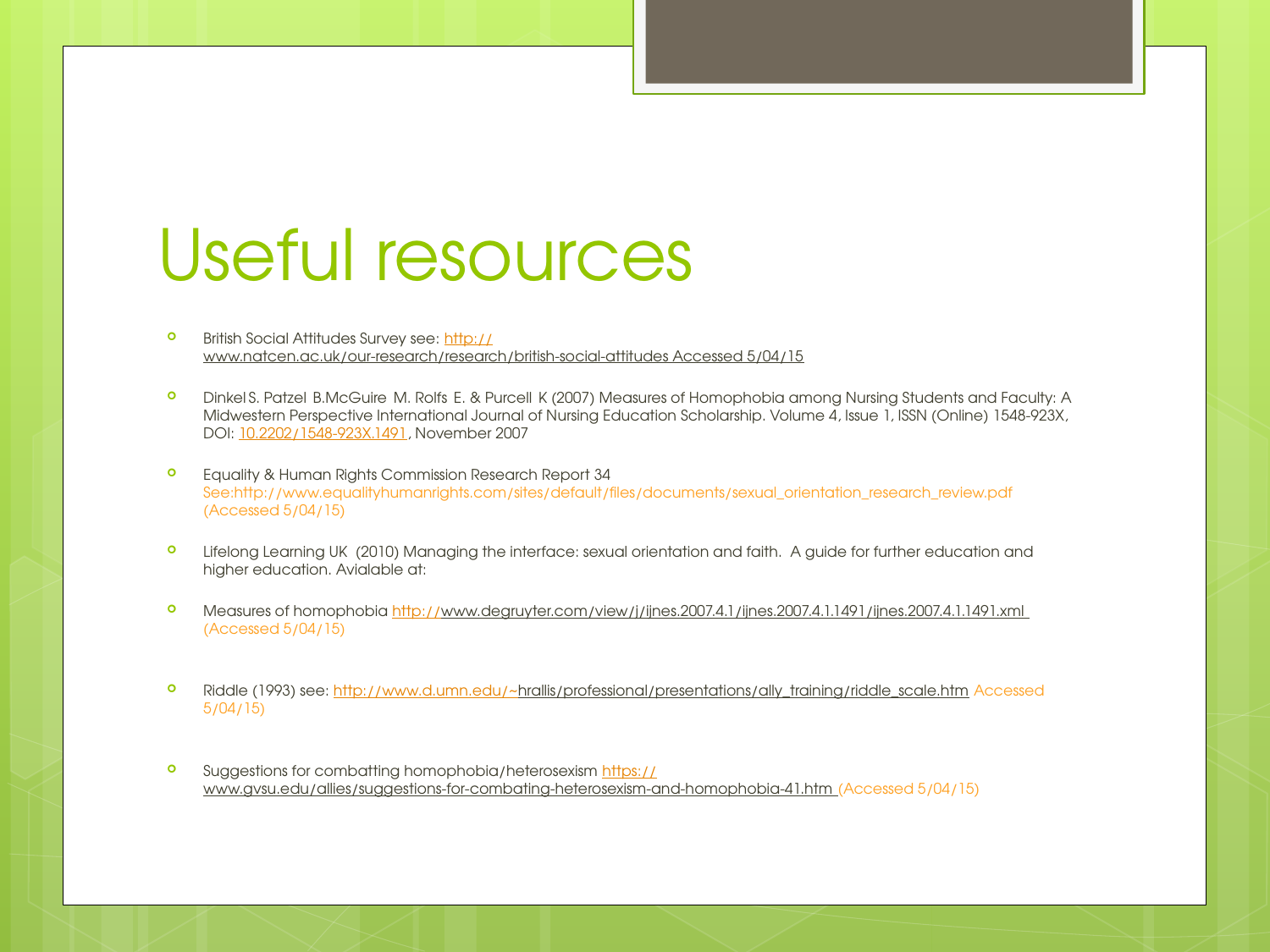

# Useful resources
British Social Attitudes Survey see: http://www.natcen.ac.uk/our-research/research/british-social-attitudes Accessed 5/04/15

Dinkel S. Patzel  B.McGuire  M. Rolfs  E. & Purcell  K (2007) Measures of Homophobia among Nursing Students and Faculty: A Midwestern Perspective International Journal of Nursing Education Scholarship. Volume 4, Issue 1, ISSN (Online) 1548-923X, DOI: 10.2202/1548-923X.1491, November 2007

Equality & Human Rights Commission Research Report 34 See:http://www.equalityhumanrights.com/sites/default/files/documents/sexual_orientation_research_review.pdf  (Accessed 5/04/15)

Lifelong Learning UK  (2010) Managing the interface: sexual orientation and faith.  A guide for further education and higher education. Avialable at:

Measures of homophobia http://www.degruyter.com/view/j/ijnes.2007.4.1/ijnes.2007.4.1.1491/ijnes.2007.4.1.1491.xml  (Accessed 5/04/15)

Riddle (1993) see: http://www.d.umn.edu/~hrallis/professional/presentations/ally_training/riddle_scale.htm Accessed 5/04/15)

Suggestions for combatting homophobia/heterosexism https://www.gvsu.edu/allies/suggestions-for-combating-heterosexism-and-homophobia-41.htm (Accessed 5/04/15)